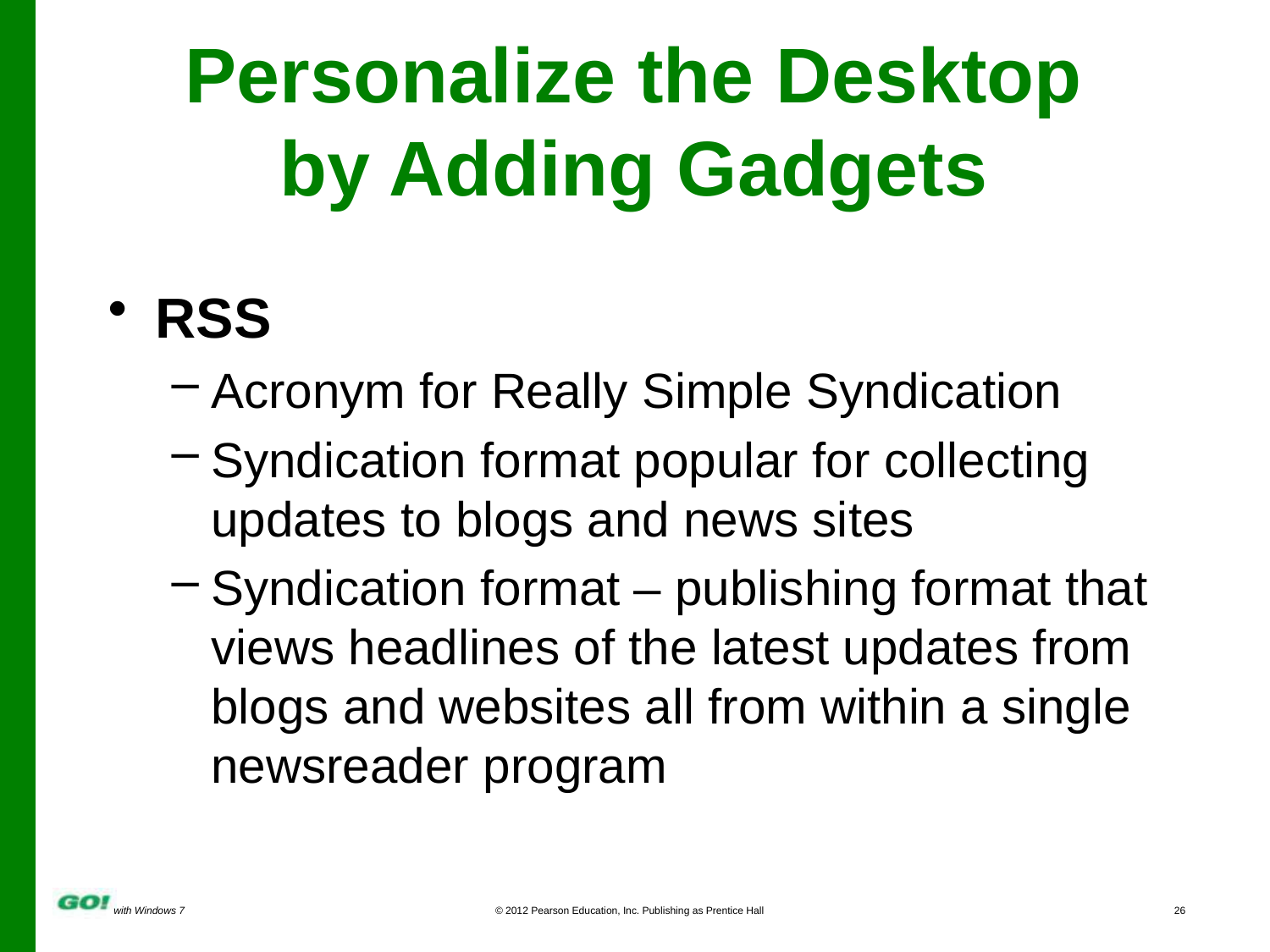

# Personalize the Desktop by Adding Gadgets
RSS
Acronym for Really Simple Syndication
Syndication format popular for collecting updates to blogs and news sites
Syndication format – publishing format that views headlines of the latest updates from blogs and websites all from within a single newsreader program